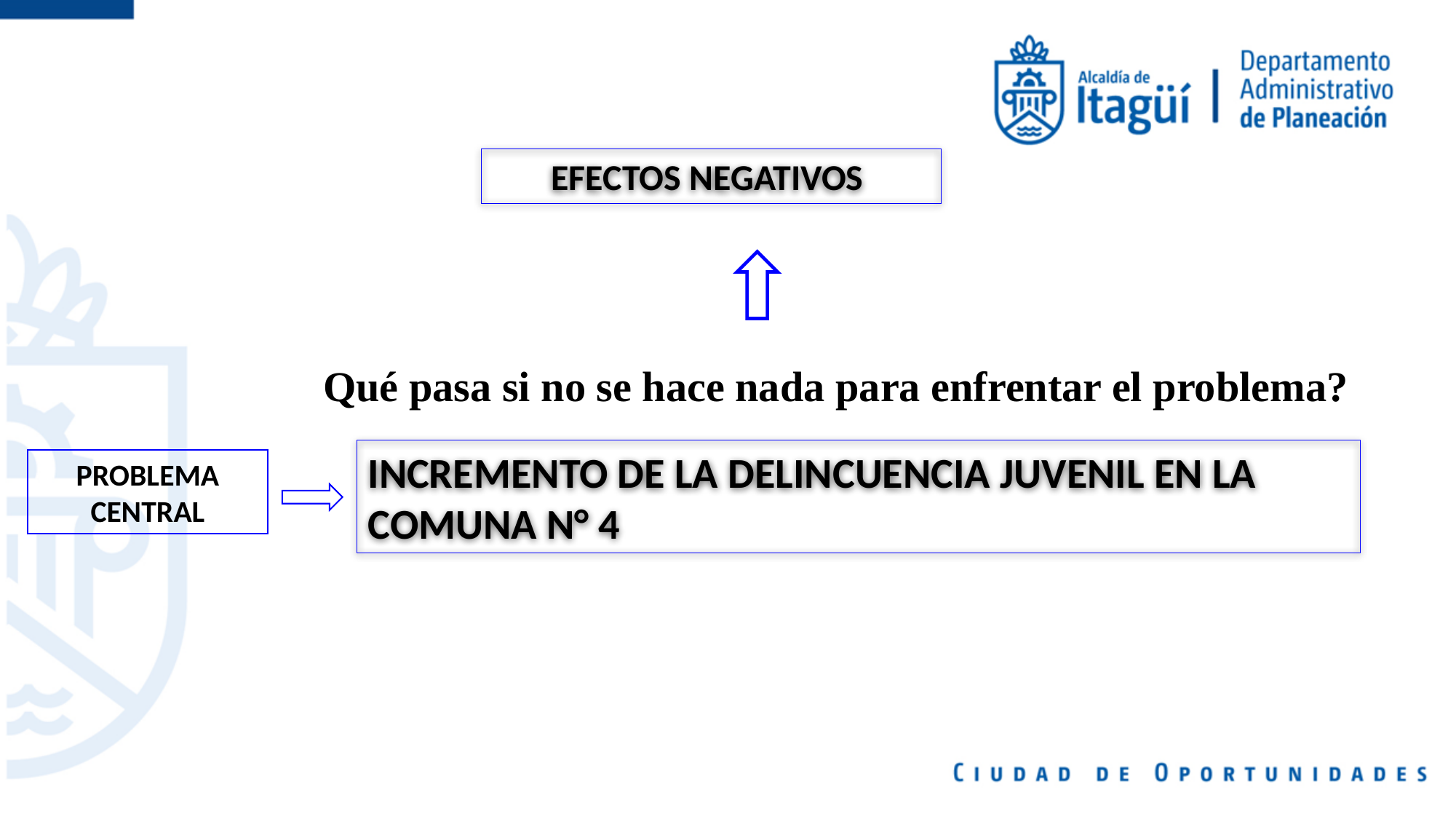

EFECTOS NEGATIVOS

Qué pasa si no se hace nada para enfrentar el problema?
INCREMENTO DE LA DELINCUENCIA JUVENIL EN LA COMUNA N° 4
PROBLEMA
CENTRAL